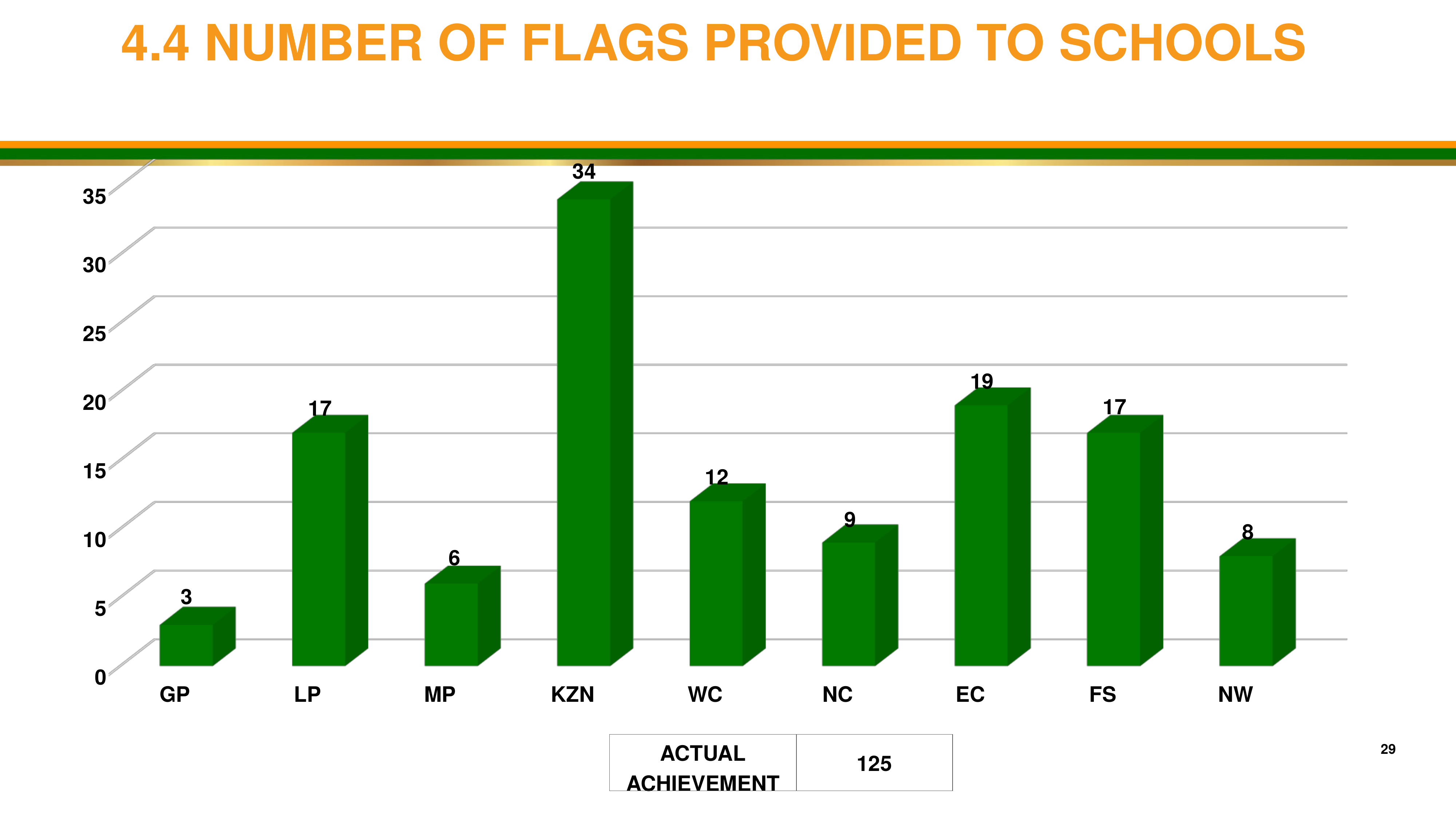

4.4 NUMBER OF FLAGS PROVIDED TO SCHOOLS

[unsupported chart]

| ACTUAL ACHIEVEMENT | 125 |
| --- | --- |
29